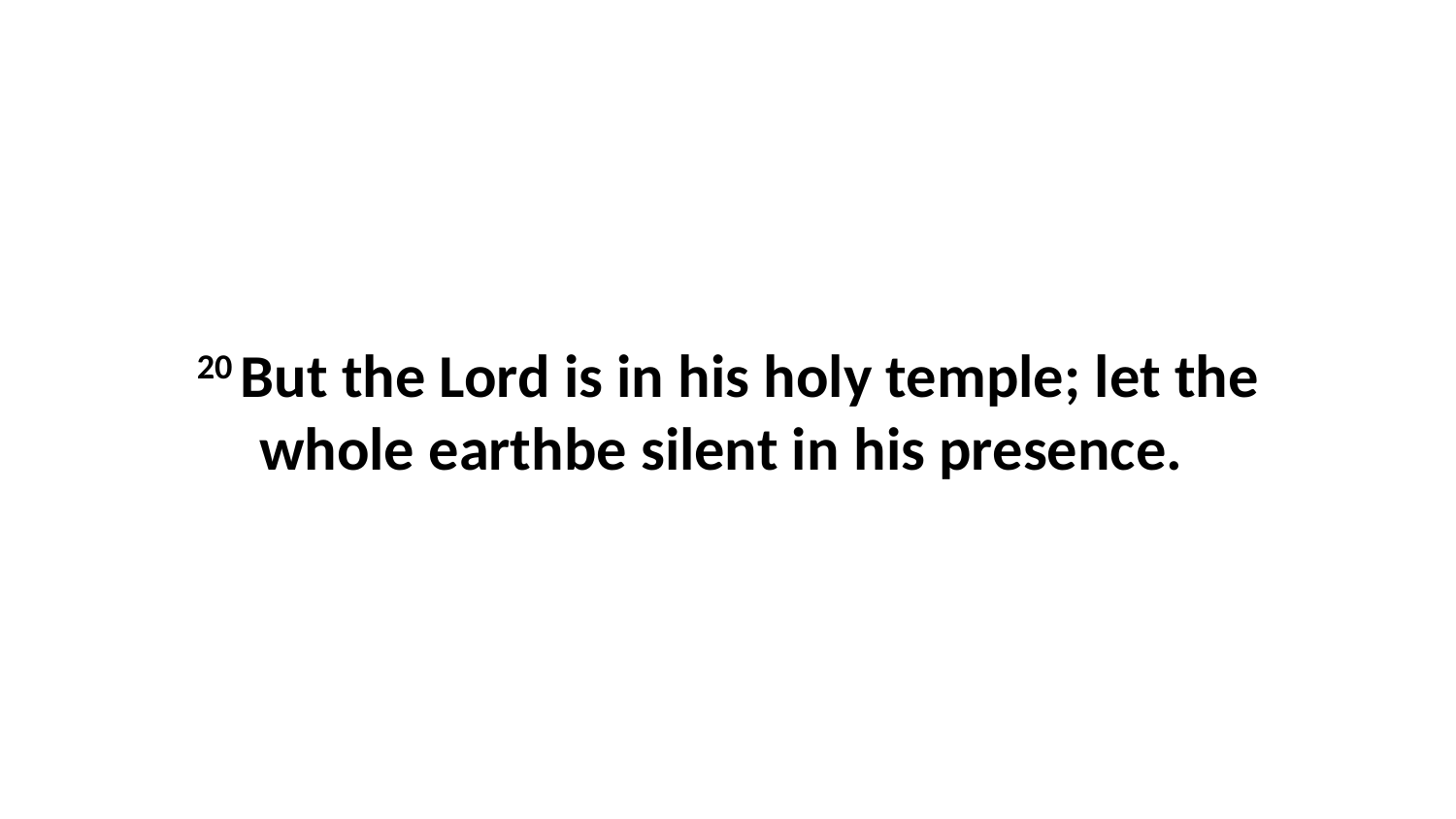

20 But the Lord is in his holy temple; let the whole earthbe silent in his presence.